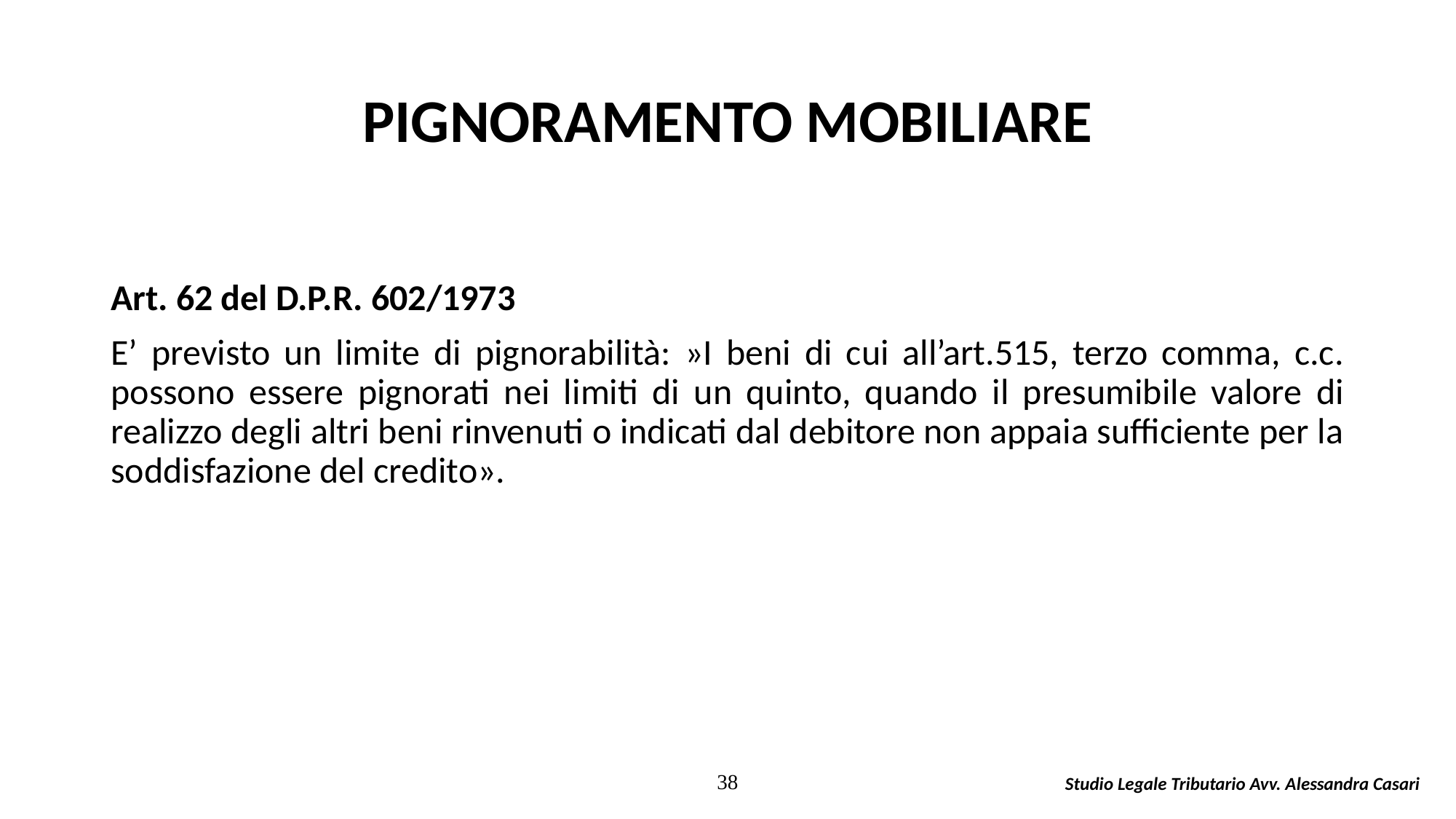

# PIGNORAMENTO MOBILIARE
Art. 62 del D.P.R. 602/1973
E’ previsto un limite di pignorabilità: »I beni di cui all’art.515, terzo comma, c.c. possono essere pignorati nei limiti di un quinto, quando il presumibile valore di realizzo degli altri beni rinvenuti o indicati dal debitore non appaia sufficiente per la soddisfazione del credito».
38
Studio Legale Tributario Avv. Alessandra Casari